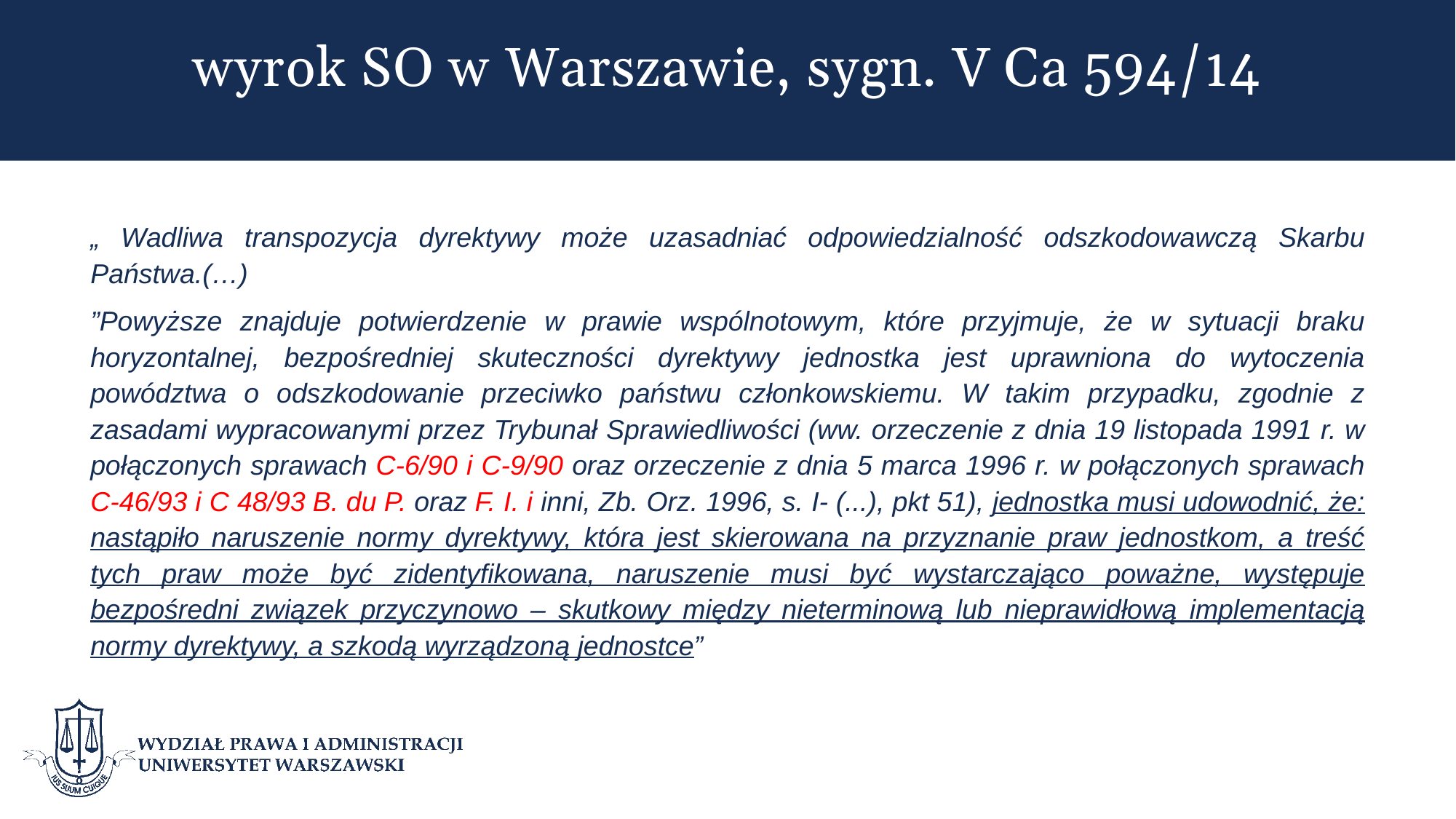

# wyrok SO w Warszawie, sygn. V Ca 594/14
„ Wadliwa transpozycja dyrektywy może uzasadniać odpowiedzialność odszkodowawczą Skarbu Państwa.(…)
”Powyższe znajduje potwierdzenie w prawie wspólnotowym, które przyjmuje, że w sytuacji braku horyzontalnej, bezpośredniej skuteczności dyrektywy jednostka jest uprawniona do wytoczenia powództwa o odszkodowanie przeciwko państwu członkowskiemu. W takim przypadku, zgodnie z zasadami wypracowanymi przez Trybunał Sprawiedliwości (ww. orzeczenie z dnia 19 listopada 1991 r. w połączonych sprawach C-6/90 i C-9/90 oraz orzeczenie z dnia 5 marca 1996 r. w połączonych sprawach C-46/93 i C 48/93 B. du P. oraz F. I. i inni, Zb. Orz. 1996, s. I- (...), pkt 51), jednostka musi udowodnić, że: nastąpiło naruszenie normy dyrektywy, która jest skierowana na przyznanie praw jednostkom, a treść tych praw może być zidentyfikowana, naruszenie musi być wystarczająco poważne, występuje bezpośredni związek przyczynowo – skutkowy między nieterminową lub nieprawidłową implementacją normy dyrektywy, a szkodą wyrządzoną jednostce”